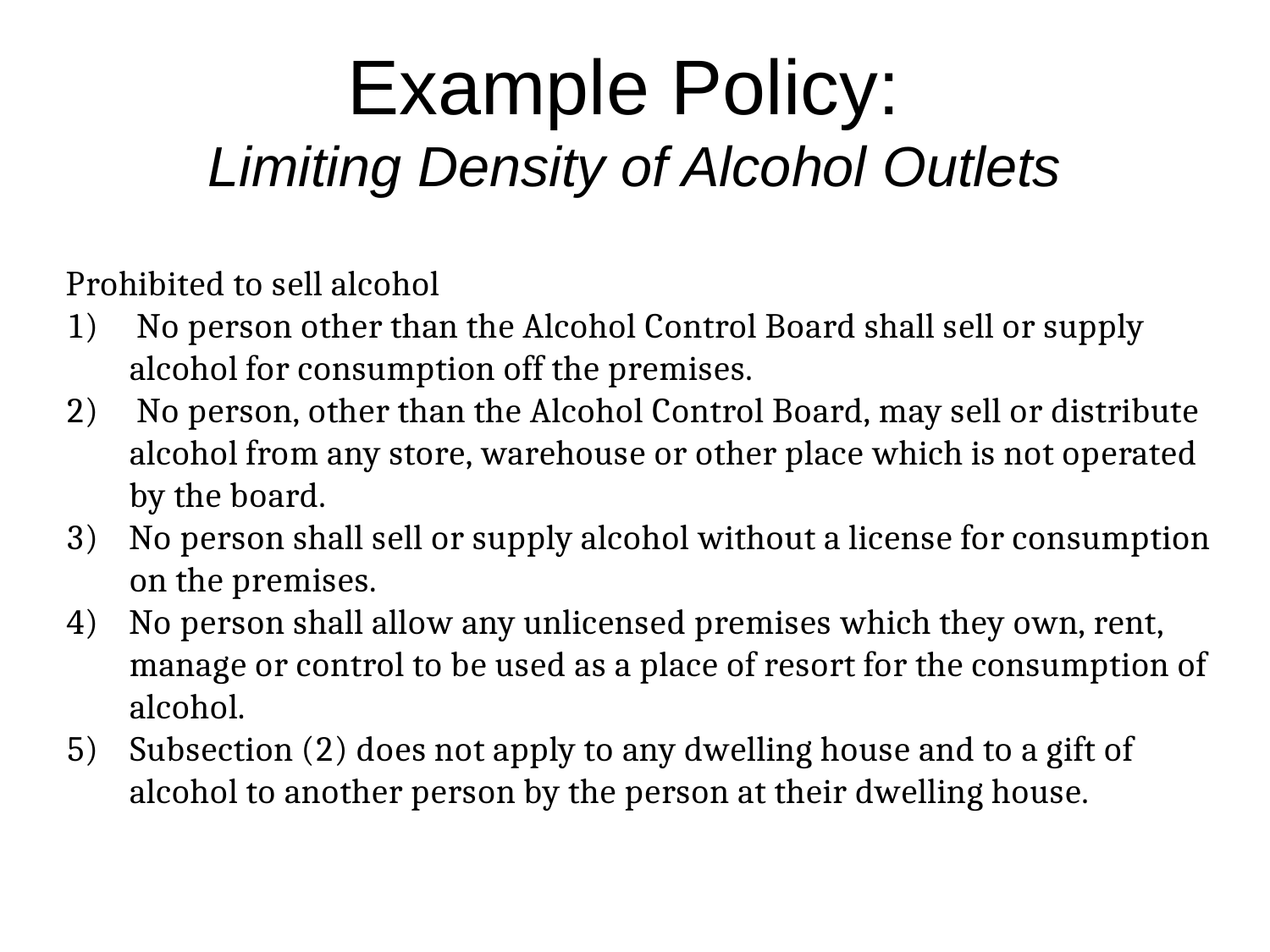

Example Policy:
Limiting Density of Alcohol Outlets
Prohibited to sell alcohol
 No person other than the Alcohol Control Board shall sell or supply alcohol for consumption off the premises.
 No person, other than the Alcohol Control Board, may sell or distribute alcohol from any store, warehouse or other place which is not operated by the board.
No person shall sell or supply alcohol without a license for consumption on the premises.
No person shall allow any unlicensed premises which they own, rent, manage or control to be used as a place of resort for the consumption of alcohol.
Subsection (2) does not apply to any dwelling house and to a gift of alcohol to another person by the person at their dwelling house.